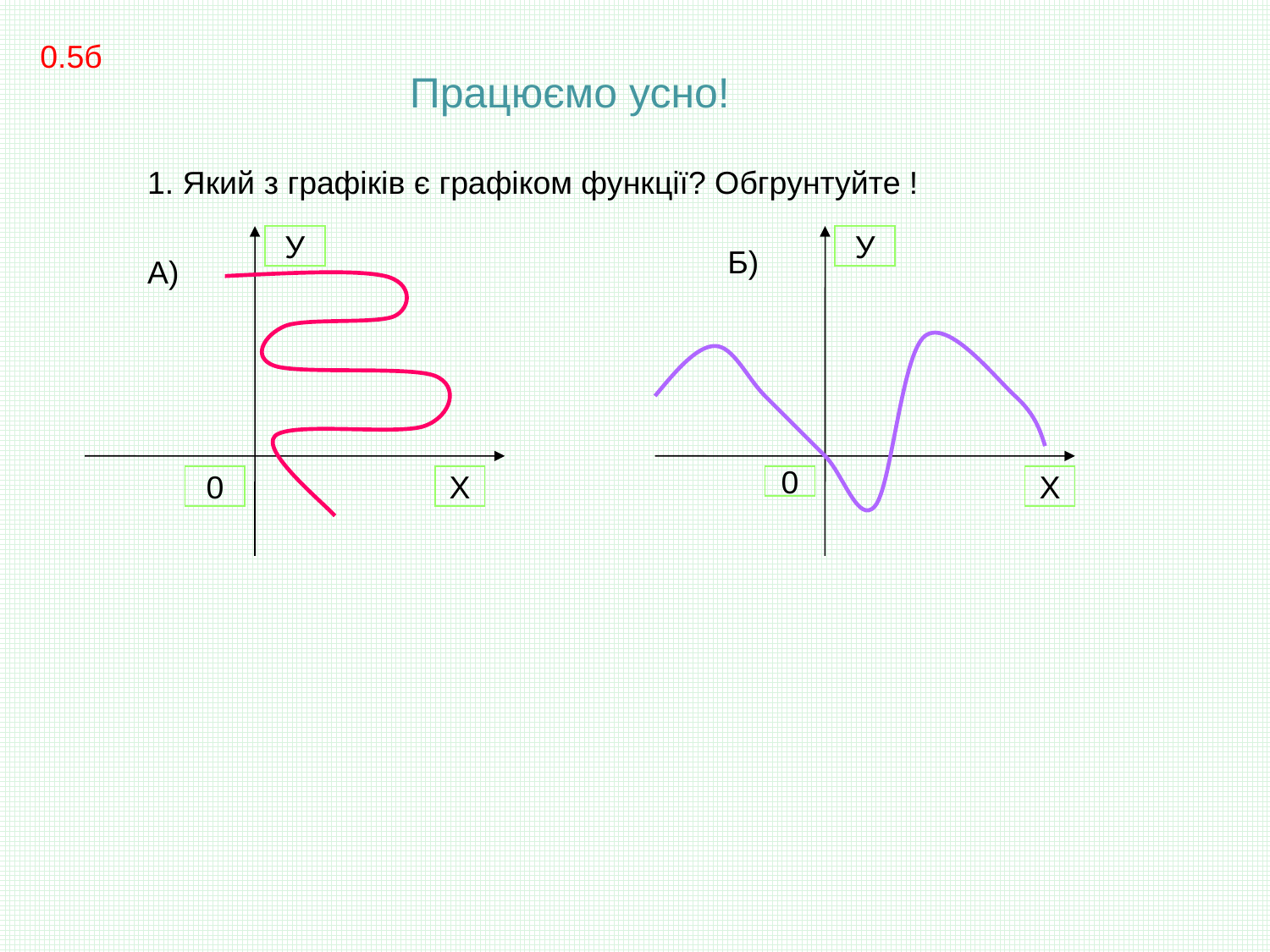

0.5б
Працюємо усно!
1. Який з графіків є графіком функції? Обгрунтуйте !

У

У
Б)
А)

0
Х
0
Х